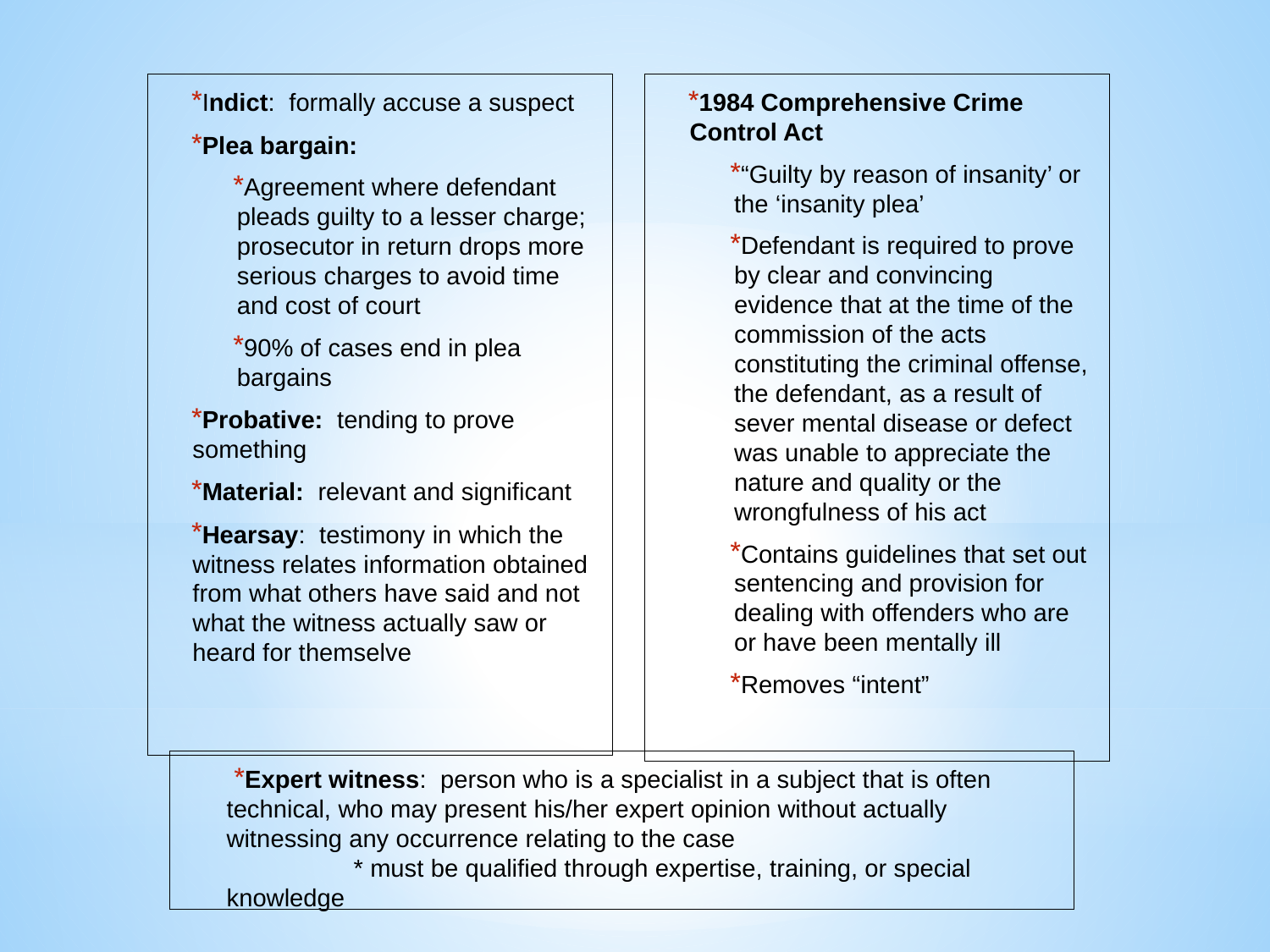

Indict:  formally accuse a suspect
Plea bargain:
Agreement where defendant pleads guilty to a lesser charge; prosecutor in return drops more serious charges to avoid time and cost of court
90% of cases end in plea bargains
Probative:  tending to prove something
Material:  relevant and significant
Hearsay:  testimony in which the witness relates information obtained from what others have said and not what the witness actually saw or heard for themselve

1984 Comprehensive Crime Control Act
“Guilty by reason of insanity’ or the ‘insanity plea’
Defendant is required to prove by clear and convincing evidence that at the time of the commission of the acts constituting the criminal offense, the defendant, as a result of sever mental disease or defect was unable to appreciate the nature and quality or the wrongfulness of his act
Contains guidelines that set out sentencing and provision for dealing with offenders who are or have been mentally ill
Removes “intent”

# Expert witness:  person who is a specialist in a subject that is often technical, who may present his/her expert opinion without actually witnessing any occurrence relating to the case * must be qualified through expertise, training, or special knowledge